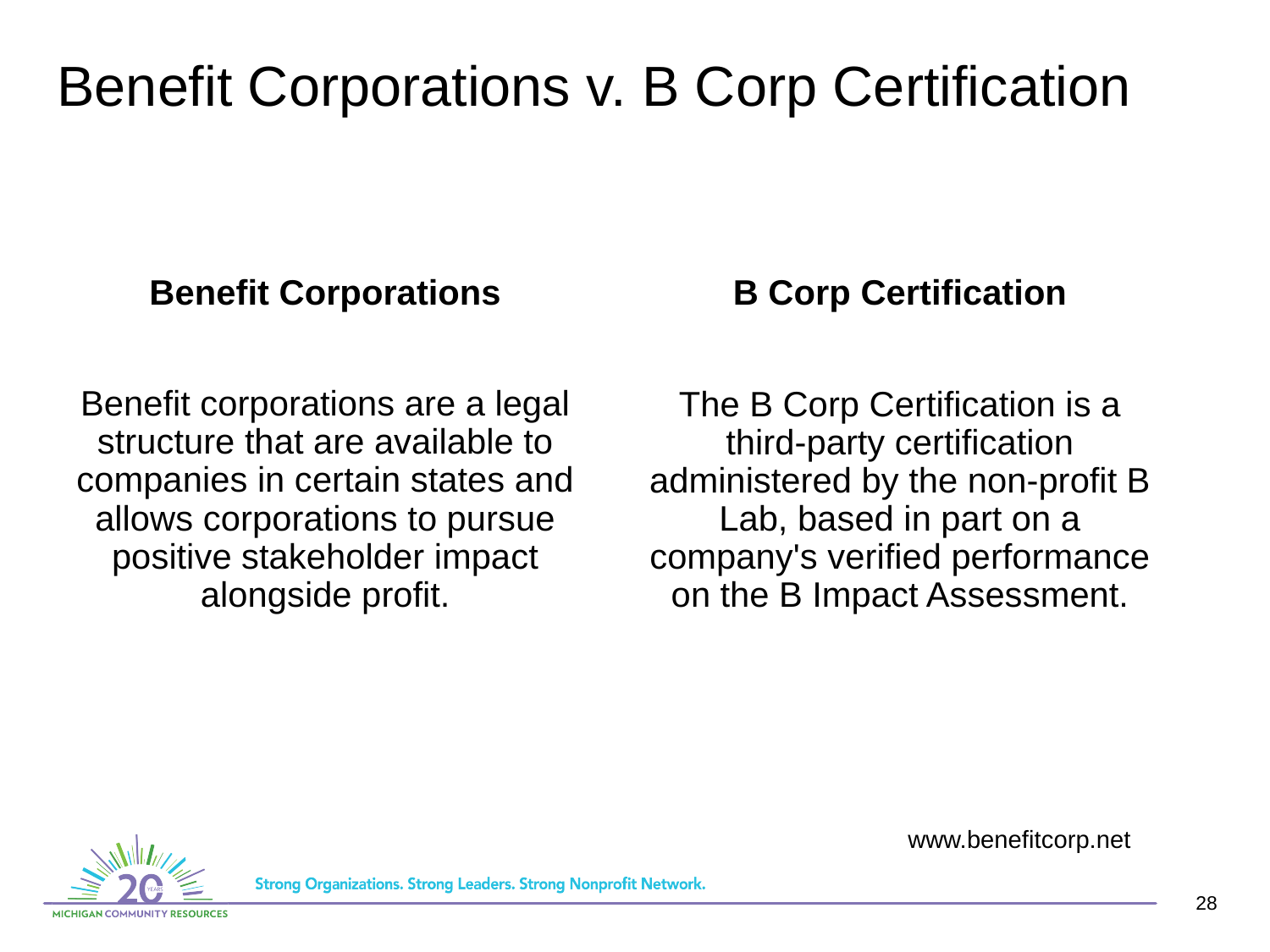

# Benefit Corporations v. B Corp Certification
Benefit Corporations

Benefit corporations are a legal structure that are available to companies in certain states and allows corporations to pursue positive stakeholder impact alongside profit.
B Corp Certification

The B Corp Certification is a third-party certification administered by the non-profit B Lab, based in part on a company's verified performance on the B Impact Assessment.
www.benefitcorp.net
28